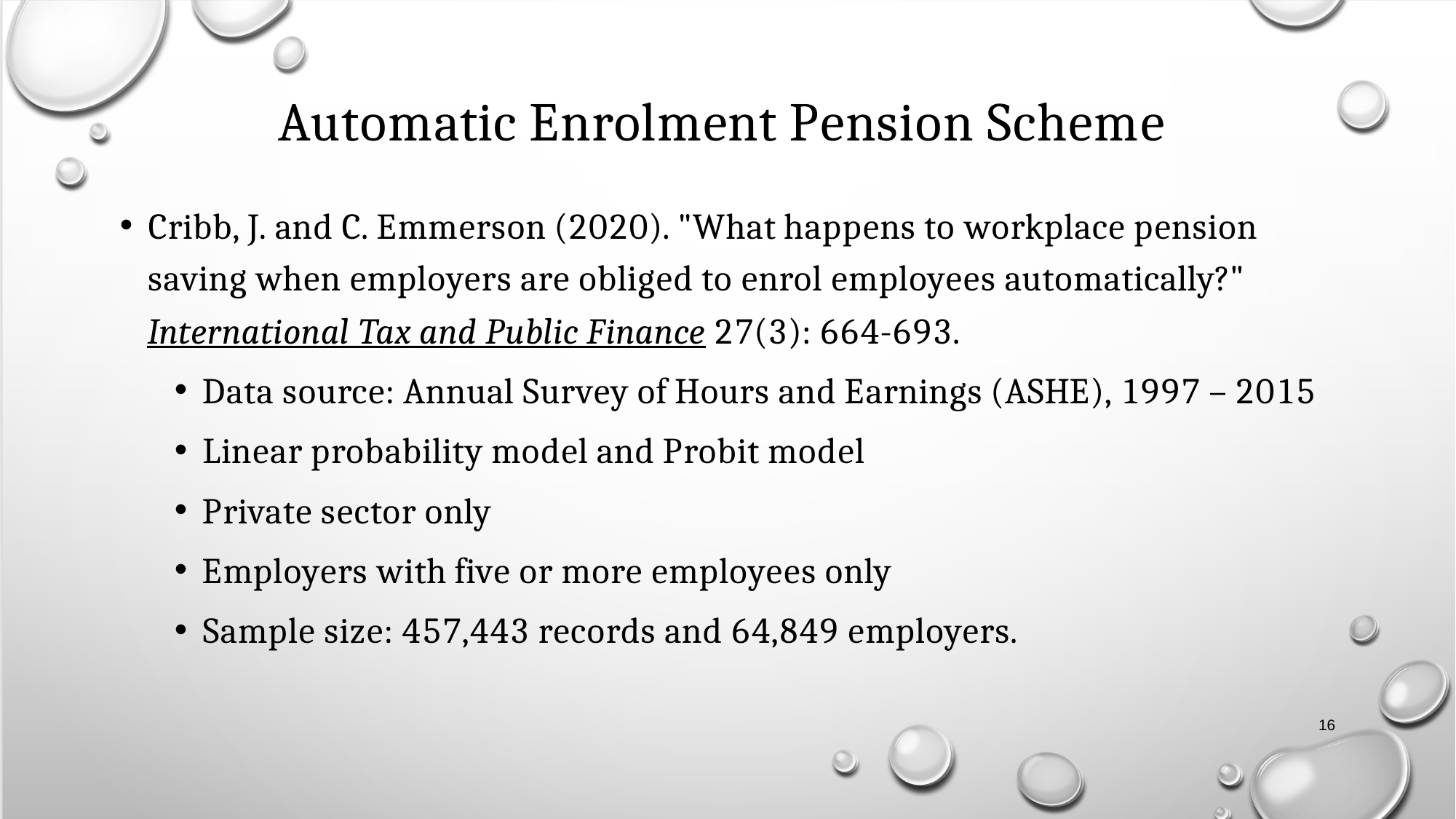

# Automatic Enrolment Pension Scheme
Cribb, J. and C. Emmerson (2020). "What happens to workplace pension saving when employers are obliged to enrol employees automatically?" International Tax and Public Finance 27(3): 664-693.
Data source: Annual Survey of Hours and Earnings (ASHE), 1997 – 2015
Linear probability model and Probit model
Private sector only
Employers with five or more employees only
Sample size: 457,443 records and 64,849 employers.
16